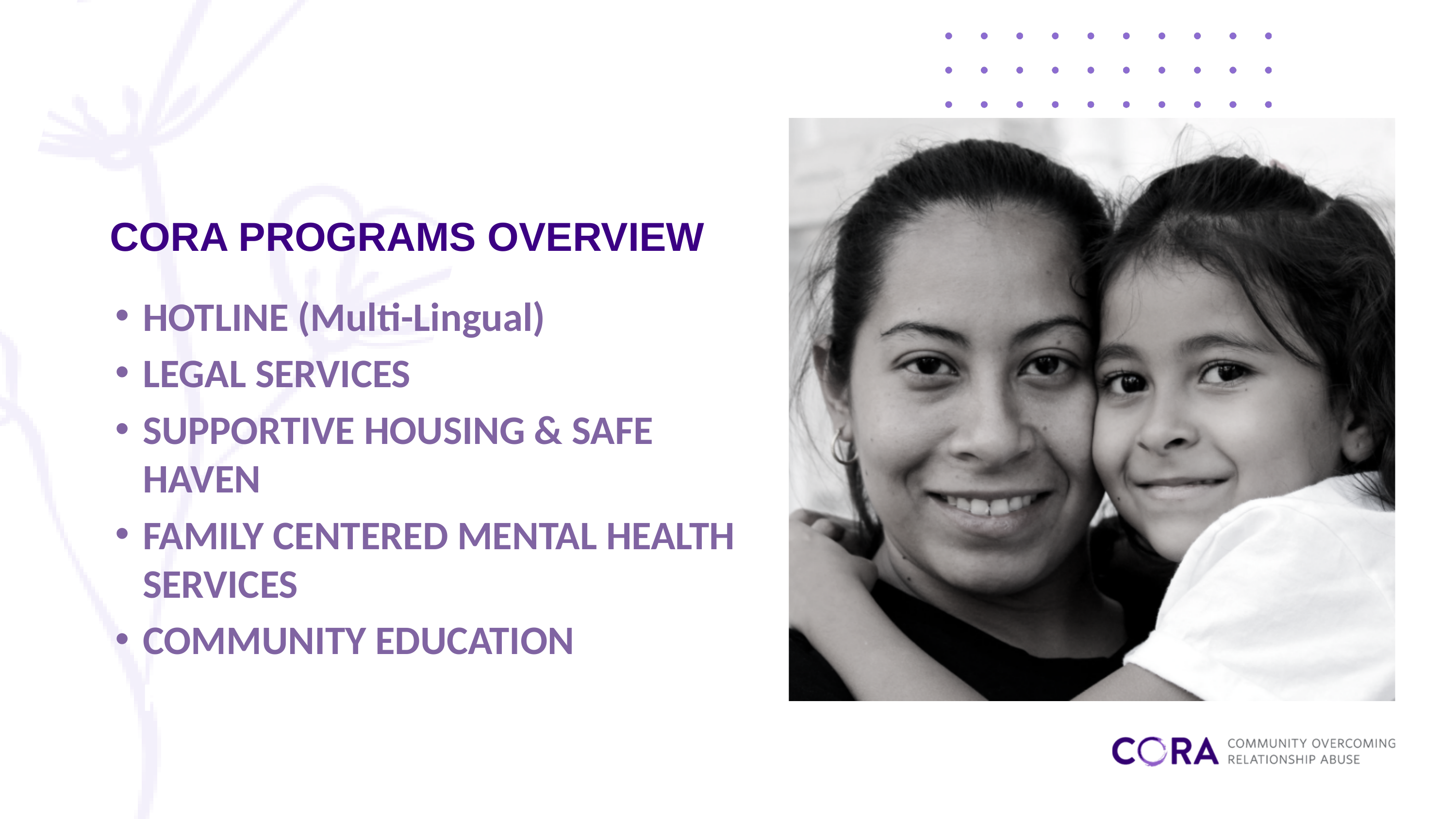

CORA PROGRAMS OVERVIEW
HOTLINE (Multi-Lingual)
LEGAL SERVICES
SUPPORTIVE HOUSING & SAFE HAVEN
FAMILY CENTERED MENTAL HEALTH SERVICES
COMMUNITY EDUCATION
PREVENTION PROGRAMS